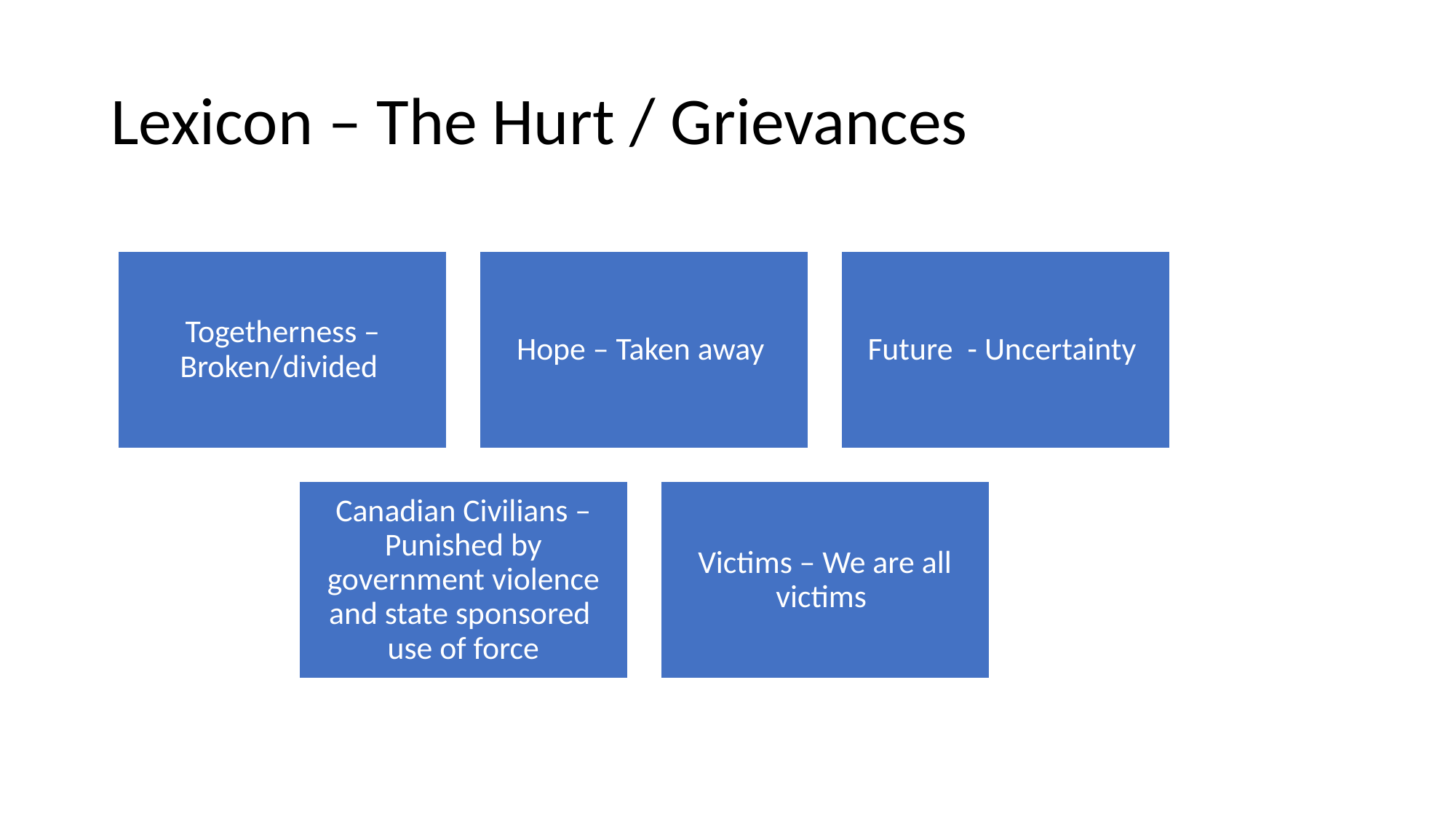

# Lexicon – The Hurt / Grievances

Togetherness – Broken/divided
Hope – Taken away
Future  - Uncertainty
Canadian Civilians – Punished by government violence and state sponsored  use of force
Victims – We are all victims